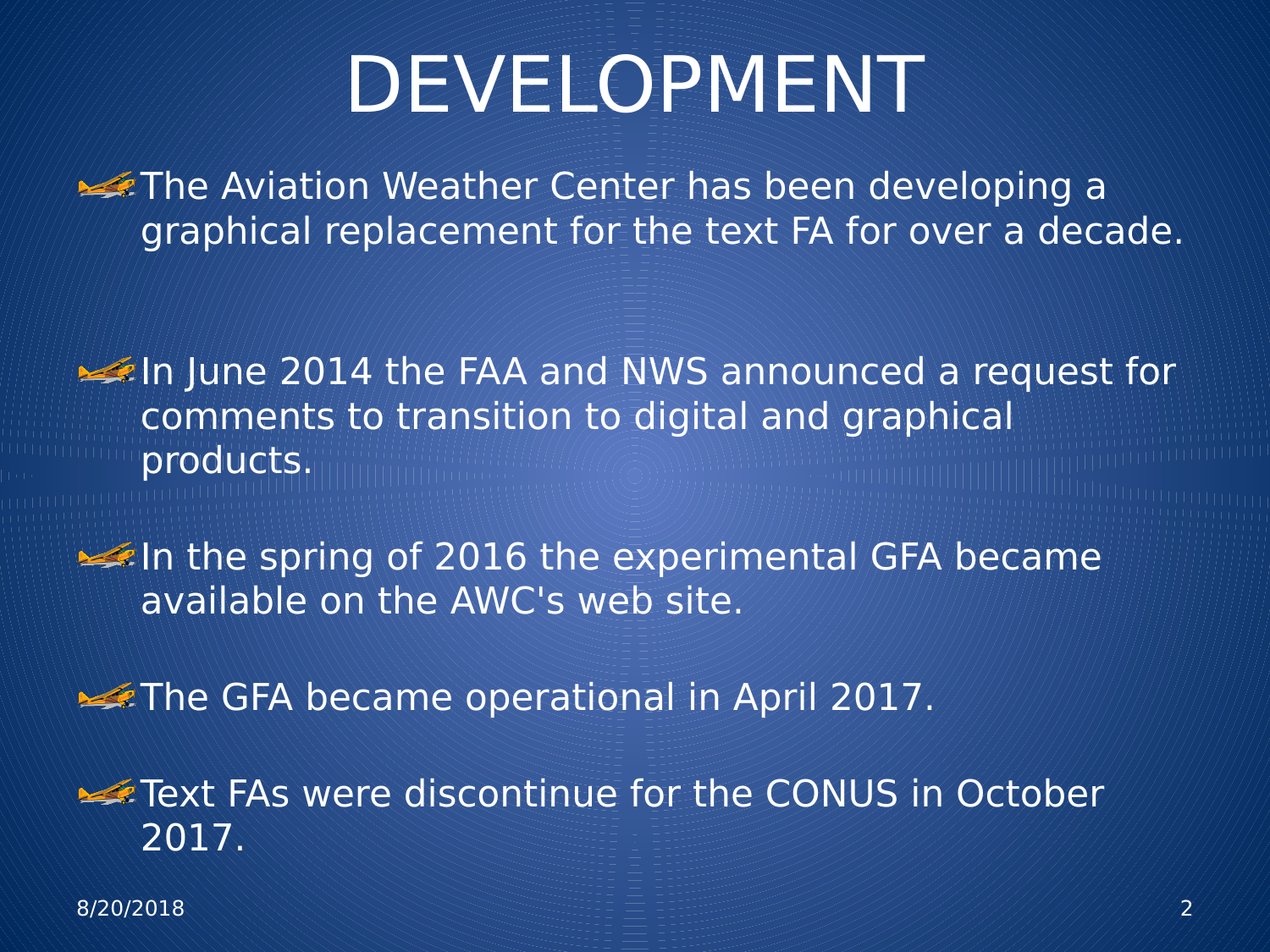

# DEVELOPMENT
The Aviation Weather Center has been developing a graphical replacement for the text FA for over a decade.
In June 2014 the FAA and NWS announced a request for comments to transition to digital and graphical products.
In the spring of 2016 the experimental GFA became available on the AWC's web site.
The GFA became operational in April 2017.
Text FAs were discontinue for the CONUS in October 2017.
8/20/2018
2